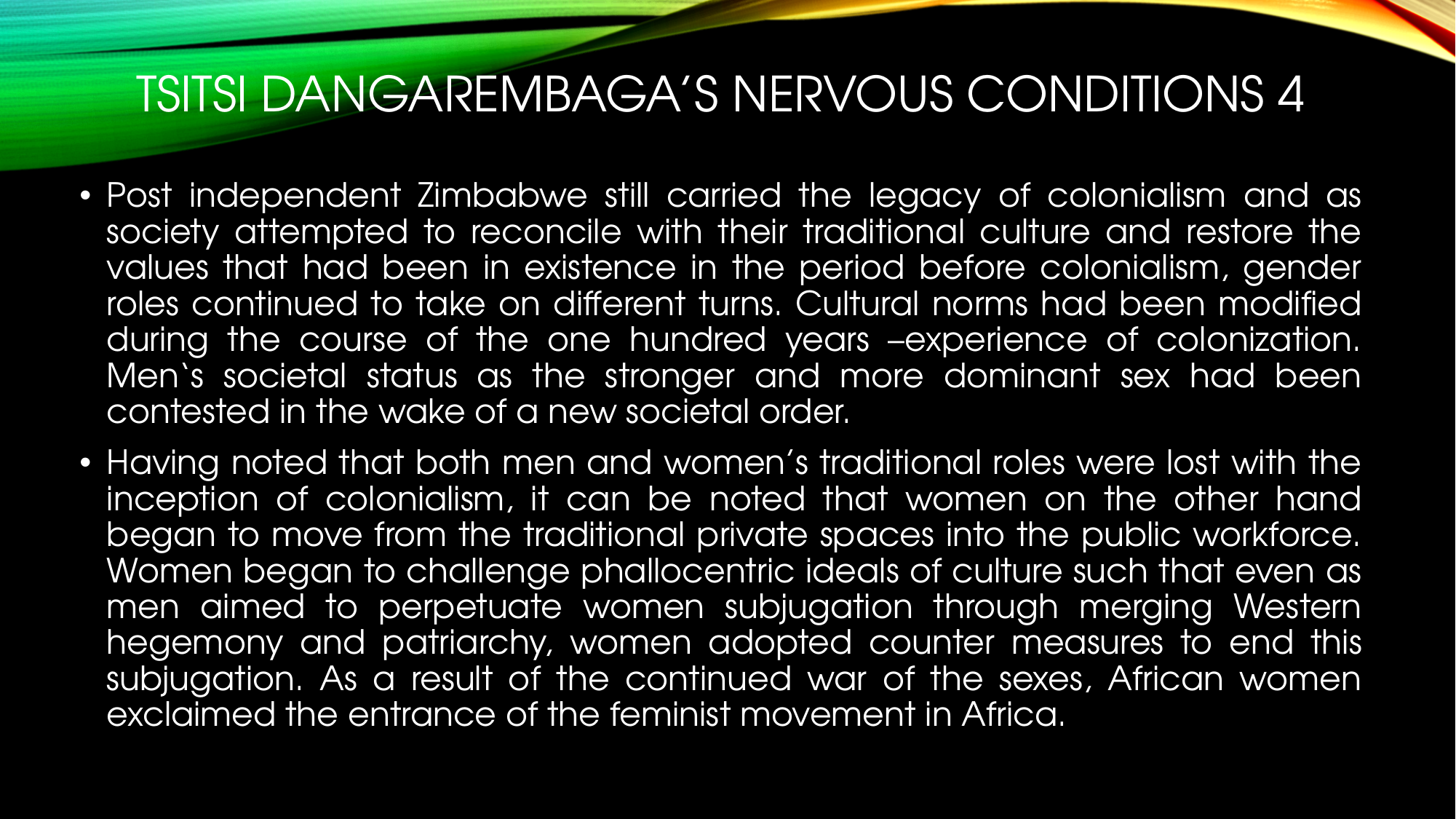

# Tsitsi dangarembaga’s Nervous Conditions 4
Post independent Zimbabwe still carried the legacy of colonialism and as society attempted to reconcile with their traditional culture and restore the values that had been in existence in the period before colonialism, gender roles continued to take on different turns. Cultural norms had been modified during the course of the one hundred years –experience of colonization. Men‘s societal status as the stronger and more dominant sex had been contested in the wake of a new societal order.
Having noted that both men and women’s traditional roles were lost with the inception of colonialism, it can be noted that women on the other hand began to move from the traditional private spaces into the public workforce. Women began to challenge phallocentric ideals of culture such that even as men aimed to perpetuate women subjugation through merging Western hegemony and patriarchy, women adopted counter measures to end this subjugation. As a result of the continued war of the sexes, African women exclaimed the entrance of the feminist movement in Africa.